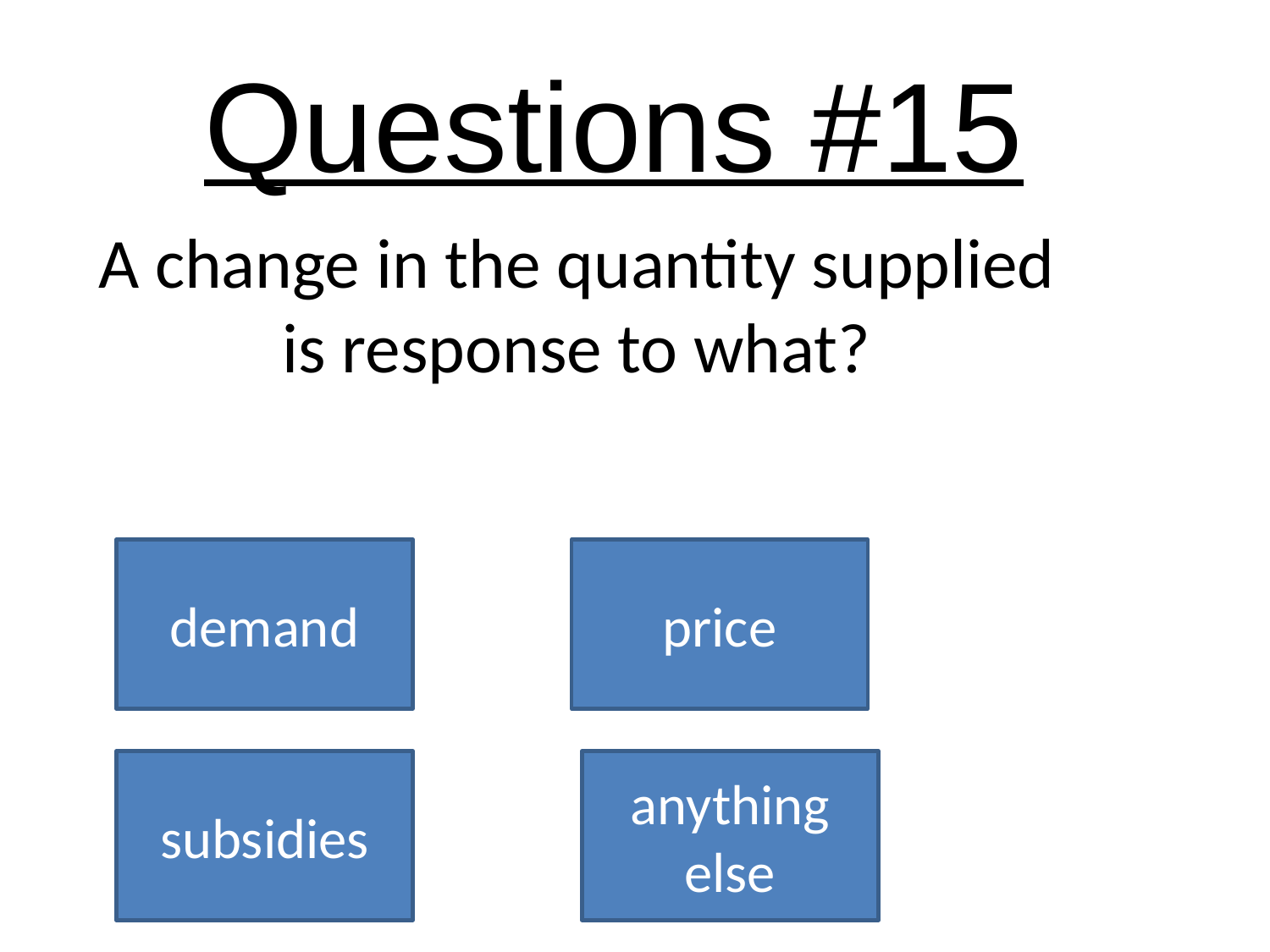

# Questions #15
A change in the quantity supplied is response to what?
demand
price
subsidies
anything else